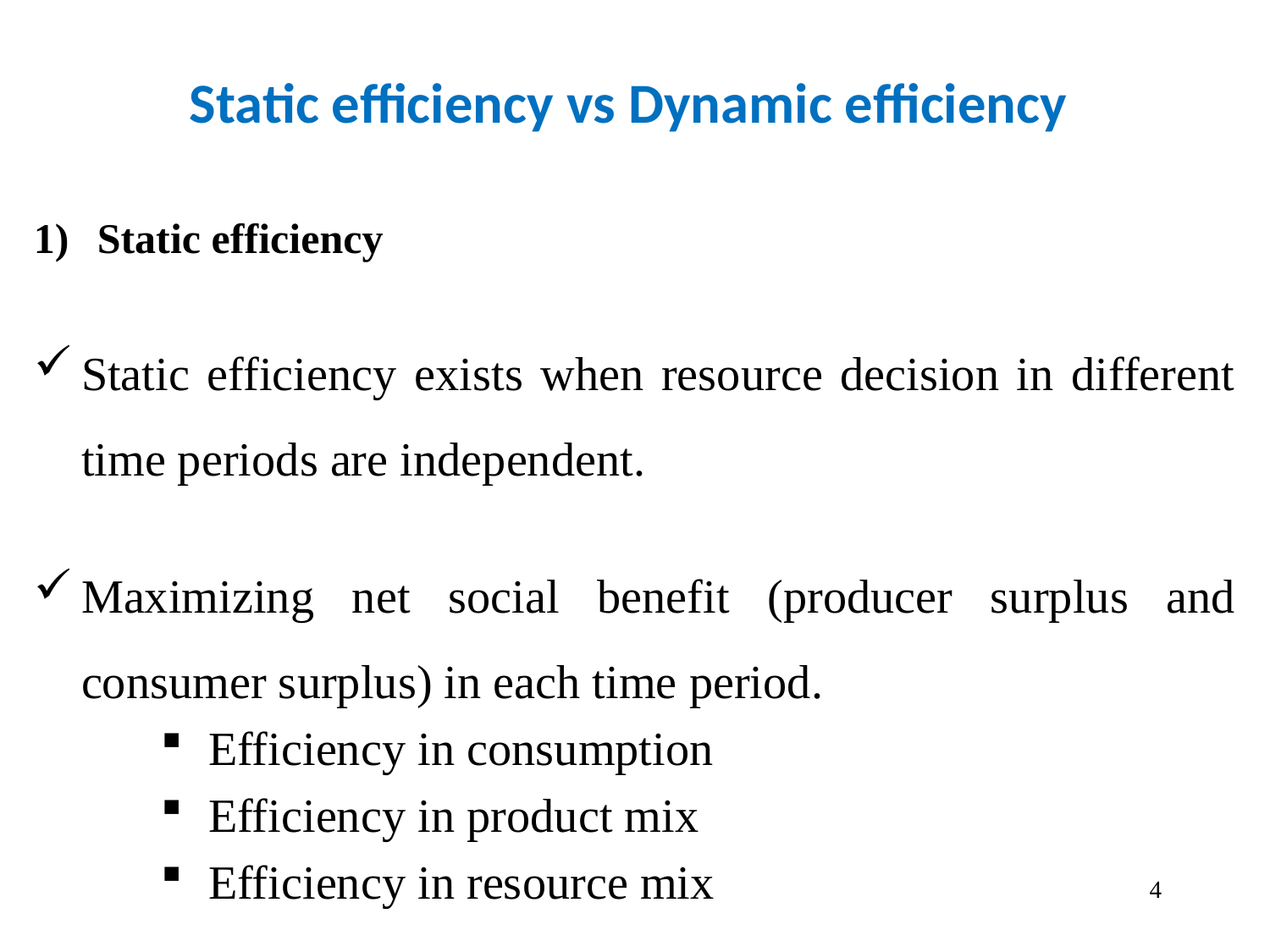

Static efficiency vs Dynamic efficiency
Static efficiency

Static efficiency exists when resource decision in different time periods are independent.

Maximizing net social benefit (producer surplus and consumer surplus) in each time period.
Efficiency in consumption
Efficiency in product mix
Efficiency in resource mix
4